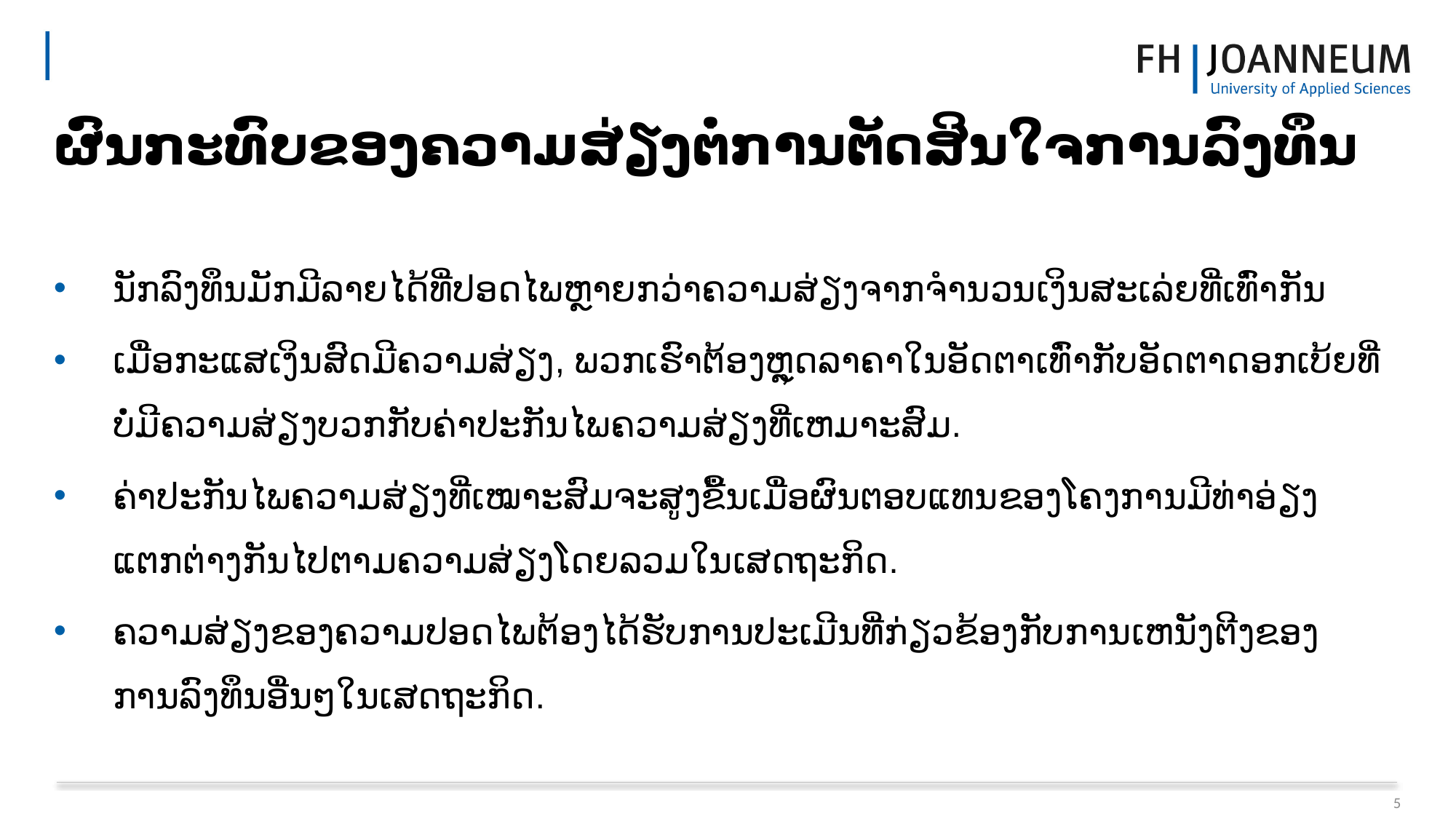

# ຜົນກະທົບຂອງຄວາມສ່ຽງຕໍ່ການຕັດສິນໃຈການລົງທຶນ
ນັກລົງທຶນມັກມີລາຍໄດ້ທີ່ປອດໄພຫຼາຍກວ່າຄວາມສ່ຽງຈາກ​ຈຳ​ນວນ​ເງິນ​ສະ​ເລ່ຍ​ທີ່​ເທົ່າ​ກັນ
ເມື່ອກະແສເງິນສົດມີຄວາມສ່ຽງ, ພວກເຮົາຕ້ອງຫຼຸດລາ​ຄາໃນອັດຕາເທົ່າກັບອັດຕາດອກເບ້ຍທີ່ບໍ່ມີຄວາມສ່ຽງບວກກັບຄ່າປະກັນໄພຄວາມສ່ຽງທີ່ເຫມາະສົມ.
ຄ່າປະກັນໄພຄວາມສ່ຽງທີ່ເໝາະສົມຈະສູງຂື້ນເມື່ອຜົນຕອບແທນຂອງໂຄງການມີທ່າອ່ຽງແຕກຕ່າງກັນໄປຕາມຄວາມສ່ຽງໂດຍລວມໃນເສດຖະກິດ.
ຄວາມສ່ຽງຂອງຄວາມປອດໄພຕ້ອງໄດ້ຮັບການປະເມີນທີ່ກ່ຽວຂ້ອງກັບການເຫນັງຕີງຂອງການລົງທຶນອື່ນໆໃນເສດຖະກິດ.
5